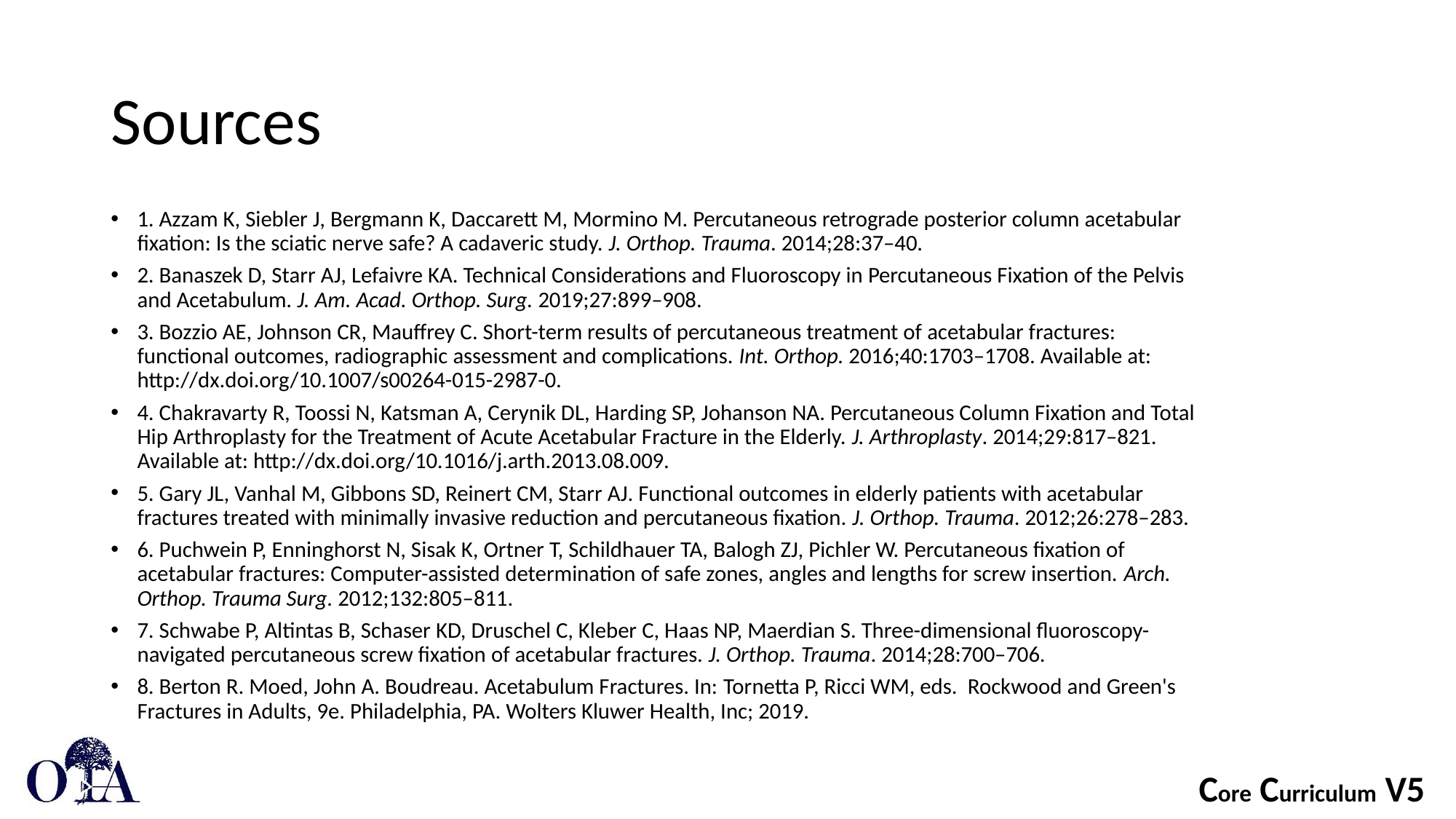

# Sources
1. Azzam K, Siebler J, Bergmann K, Daccarett M, Mormino M. Percutaneous retrograde posterior column acetabular fixation: Is the sciatic nerve safe? A cadaveric study. J. Orthop. Trauma. 2014;28:37–40.
2. Banaszek D, Starr AJ, Lefaivre KA. Technical Considerations and Fluoroscopy in Percutaneous Fixation of the Pelvis and Acetabulum. J. Am. Acad. Orthop. Surg. 2019;27:899–908.
3. Bozzio AE, Johnson CR, Mauffrey C. Short-term results of percutaneous treatment of acetabular fractures: functional outcomes, radiographic assessment and complications. Int. Orthop. 2016;40:1703–1708. Available at: http://dx.doi.org/10.1007/s00264-015-2987-0.
4. Chakravarty R, Toossi N, Katsman A, Cerynik DL, Harding SP, Johanson NA. Percutaneous Column Fixation and Total Hip Arthroplasty for the Treatment of Acute Acetabular Fracture in the Elderly. J. Arthroplasty. 2014;29:817–821. Available at: http://dx.doi.org/10.1016/j.arth.2013.08.009.
5. Gary JL, Vanhal M, Gibbons SD, Reinert CM, Starr AJ. Functional outcomes in elderly patients with acetabular fractures treated with minimally invasive reduction and percutaneous fixation. J. Orthop. Trauma. 2012;26:278–283.
6. Puchwein P, Enninghorst N, Sisak K, Ortner T, Schildhauer TA, Balogh ZJ, Pichler W. Percutaneous fixation of acetabular fractures: Computer-assisted determination of safe zones, angles and lengths for screw insertion. Arch. Orthop. Trauma Surg. 2012;132:805–811.
7. Schwabe P, Altintas B, Schaser KD, Druschel C, Kleber C, Haas NP, Maerdian S. Three-dimensional fluoroscopy-navigated percutaneous screw fixation of acetabular fractures. J. Orthop. Trauma. 2014;28:700–706.
8. Berton R. Moed, John A. Boudreau. Acetabulum Fractures. In: Tornetta P, Ricci WM, eds.  Rockwood and Green's Fractures in Adults, 9e. Philadelphia, PA. Wolters Kluwer Health, Inc; 2019.